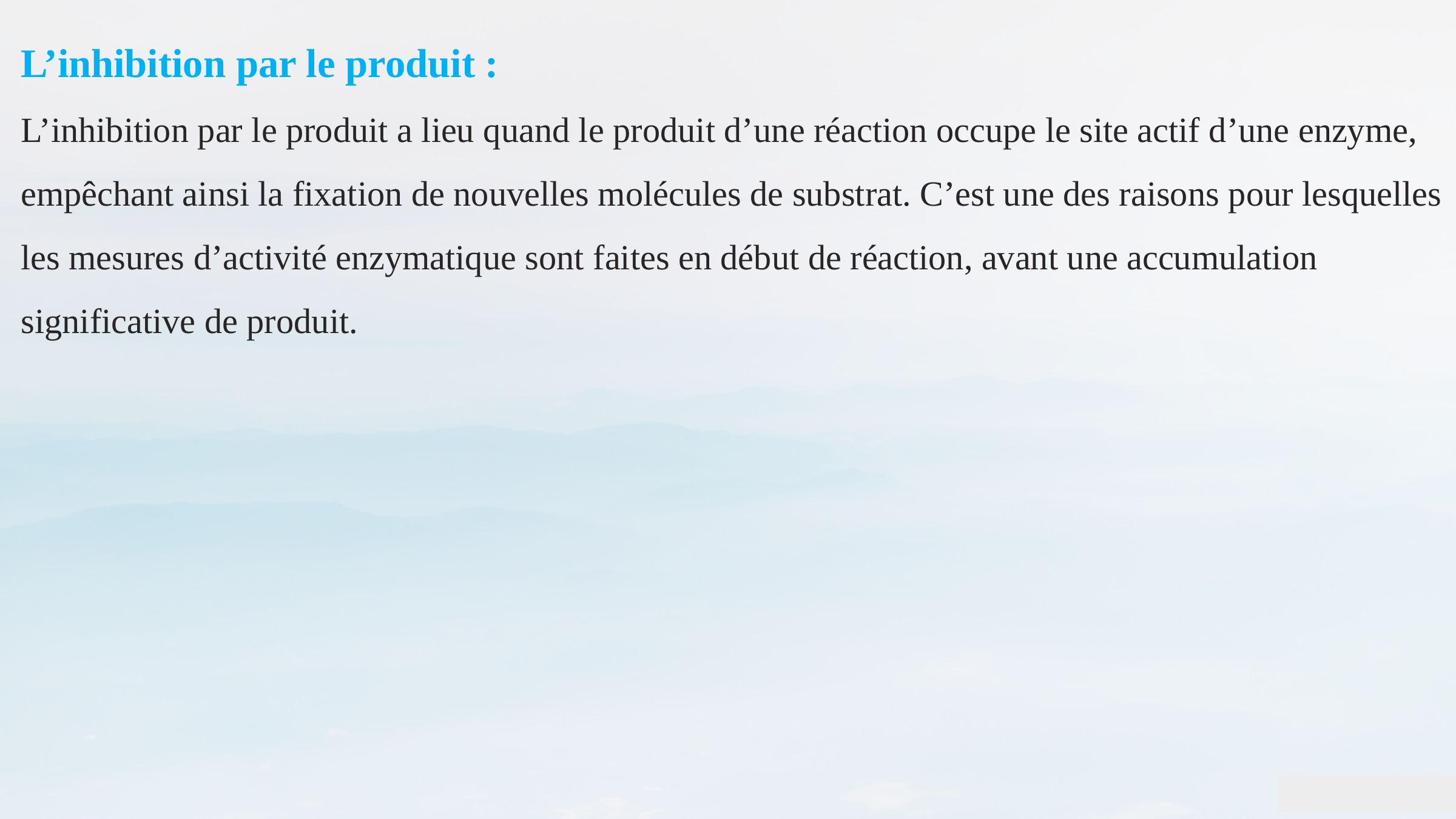

L’inhibition par le produit :
L’inhibition par le produit a lieu quand le produit d’une réaction occupe le site actif d’une enzyme, empêchant ainsi la fixation de nouvelles molécules de substrat. C’est une des raisons pour lesquelles les mesures d’activité enzymatique sont faites en début de réaction, avant une accumulation significative de produit.